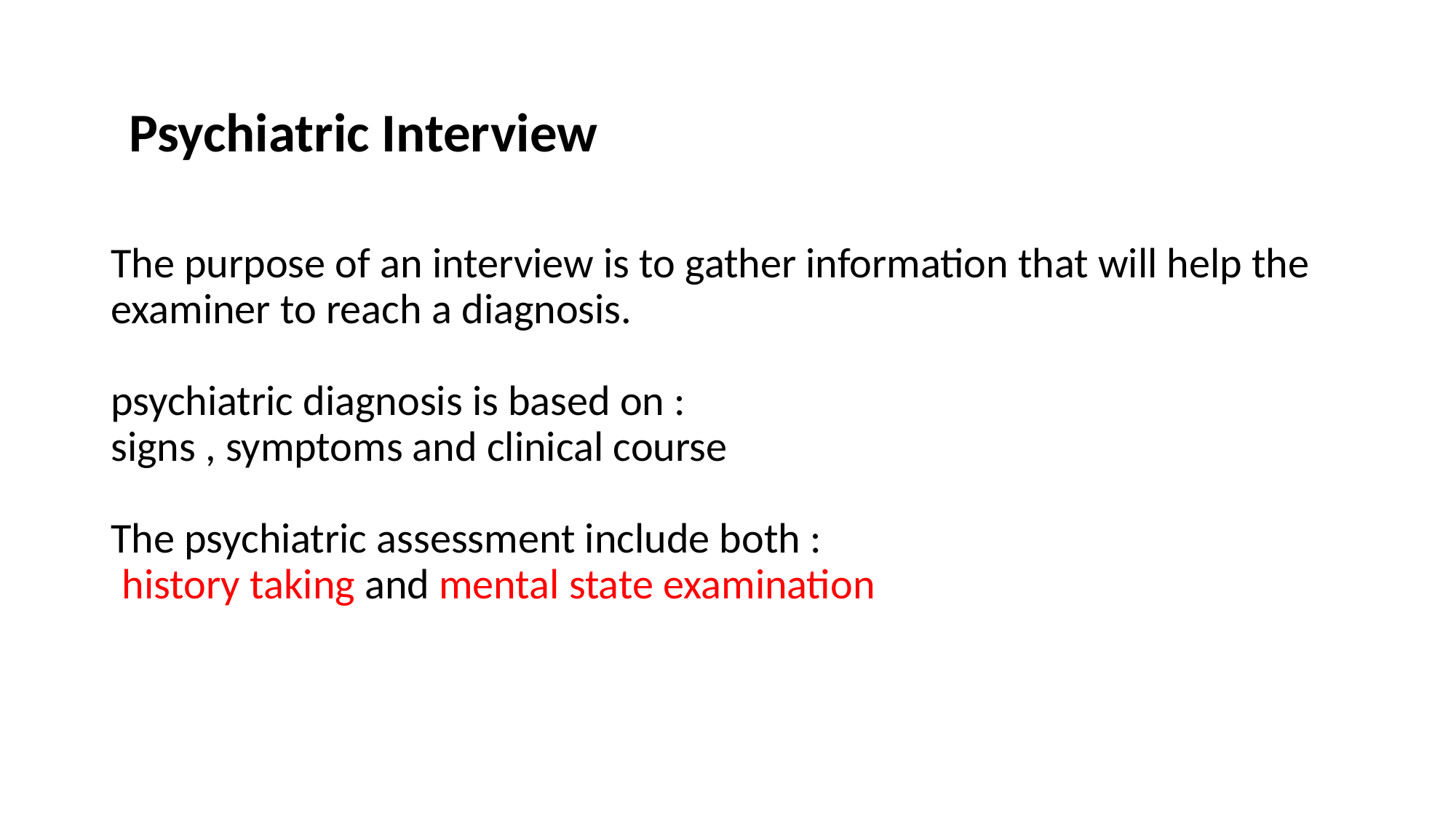

Psychiatric Interview
# The purpose of an interview is to gather information that will help the examiner to reach a diagnosis. psychiatric diagnosis is based on : signs , symptoms and clinical course The psychiatric assessment include both : history taking and mental state examination